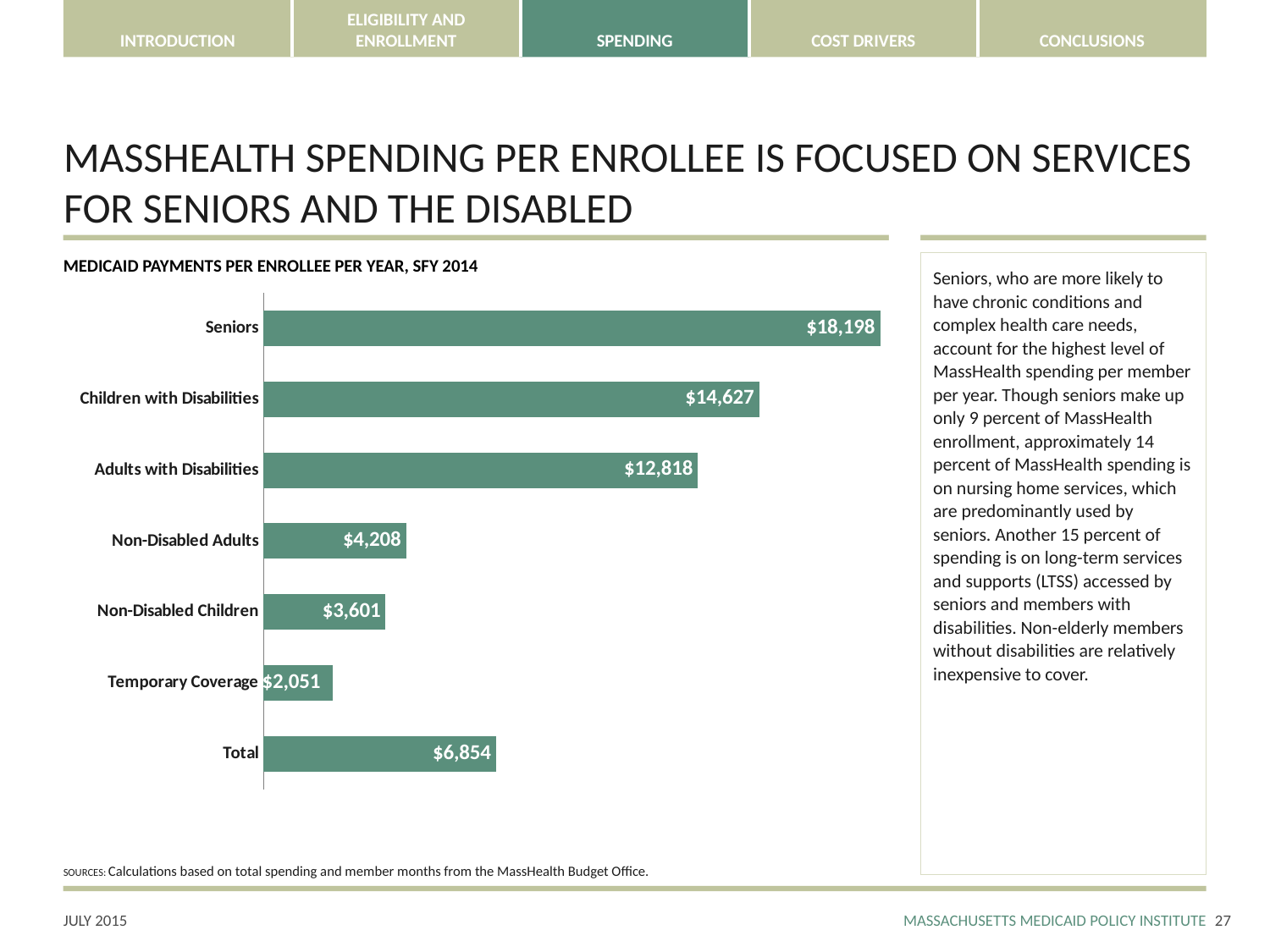

# MASSHEALTH SPENDING PER ENROLLEE IS FOCUSED ON SERVICES FOR SENIORS AND THE DISABLED

MEDICAID PAYMENTS PER ENROLLEE PER YEAR, SFY 2014
Seniors, who are more likely to have chronic conditions and complex health care needs, account for the highest level of MassHealth spending per member per year. Though seniors make up only 9 percent of MassHealth enrollment, approximately 14 percent of MassHealth spending is on nursing home services, which are predominantly used by seniors. Another 15 percent of spending is on long-term services and supports (LTSS) accessed by seniors and members with disabilities. Non-elderly members without disabilities are relatively inexpensive to cover.

### Chart

| Category | Per Enrollee Cost Per Year |
|---|---|
| Total | 6853.549052376566 |
| Temporary Coverage | 2051.264693673503 |
| Non-Disabled Children | 3600.6896282862954 |
| Non-Disabled Adults | 4207.500141697062 |
| Adults with Disabilities | 12817.938425085498 |
| Children with Disabilities | 14627.109734984948 |
| Seniors | 18198.02090402785 |
SOURCES: Calculations based on total spending and member months from the MassHealth Budget Office.
27